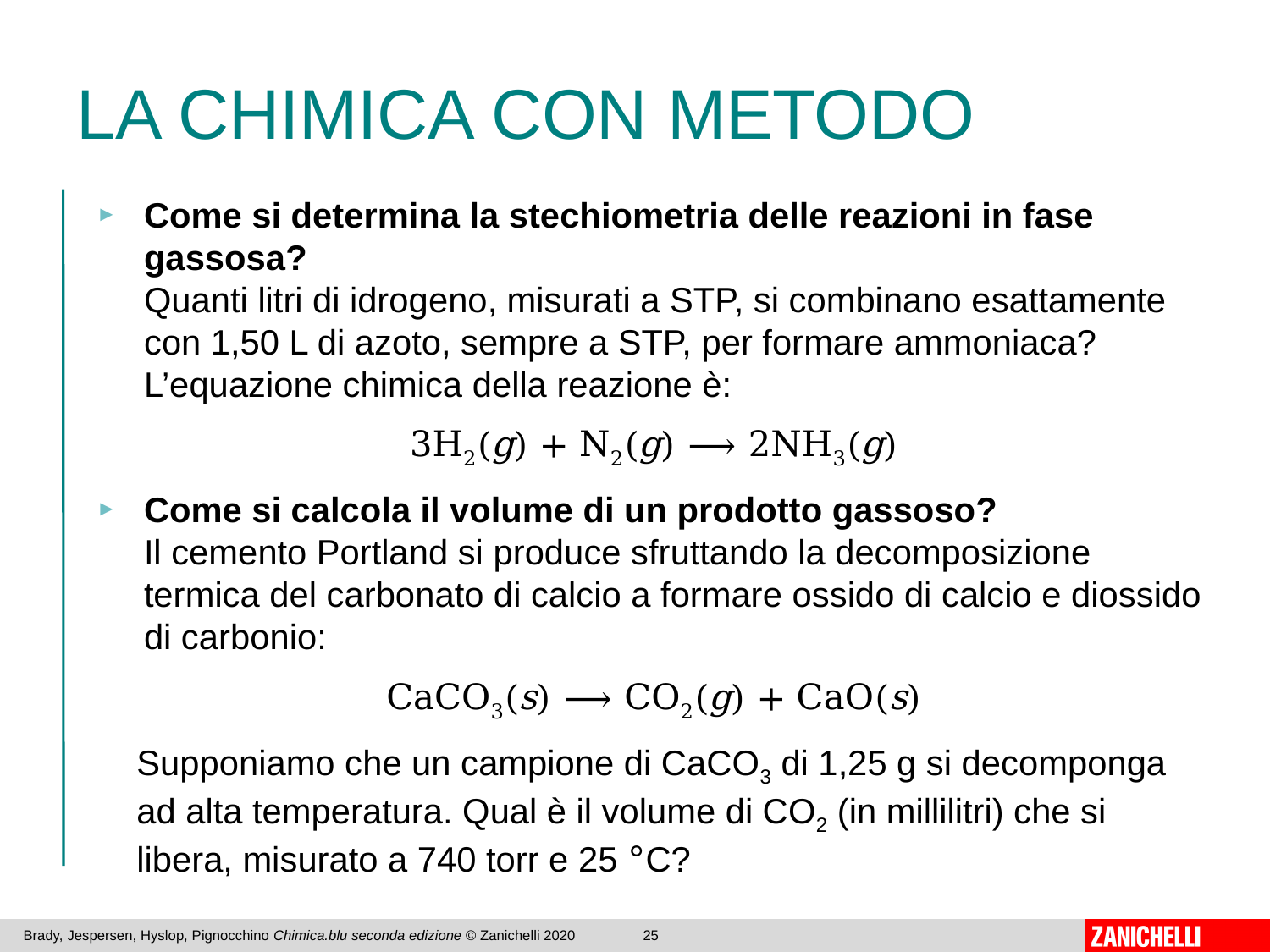

# LA CHIMICA CON METODO
Come si determina la stechiometria delle reazioni in fase gassosa?
Quanti litri di idrogeno, misurati a STP, si combinano esattamente con 1,50 L di azoto, sempre a STP, per formare ammoniaca? L’equazione chimica della reazione è:
3H2(g) + N2(g) ⟶ 2NH3(g)
Come si calcola il volume di un prodotto gassoso?
Il cemento Portland si produce sfruttando la decomposizione termica del carbonato di calcio a formare ossido di calcio e diossido di carbonio:
CaCO3(s) ⟶ CO2(g) + CaO(s)
Supponiamo che un campione di CaCO3 di 1,25 g si decomponga ad alta temperatura. Qual è il volume di CO2 (in millilitri) che si libera, misurato a 740 torr e 25 °C?
Brady, Jespersen, Hyslop, Pignocchino Chimica.blu seconda edizione © Zanichelli 2020